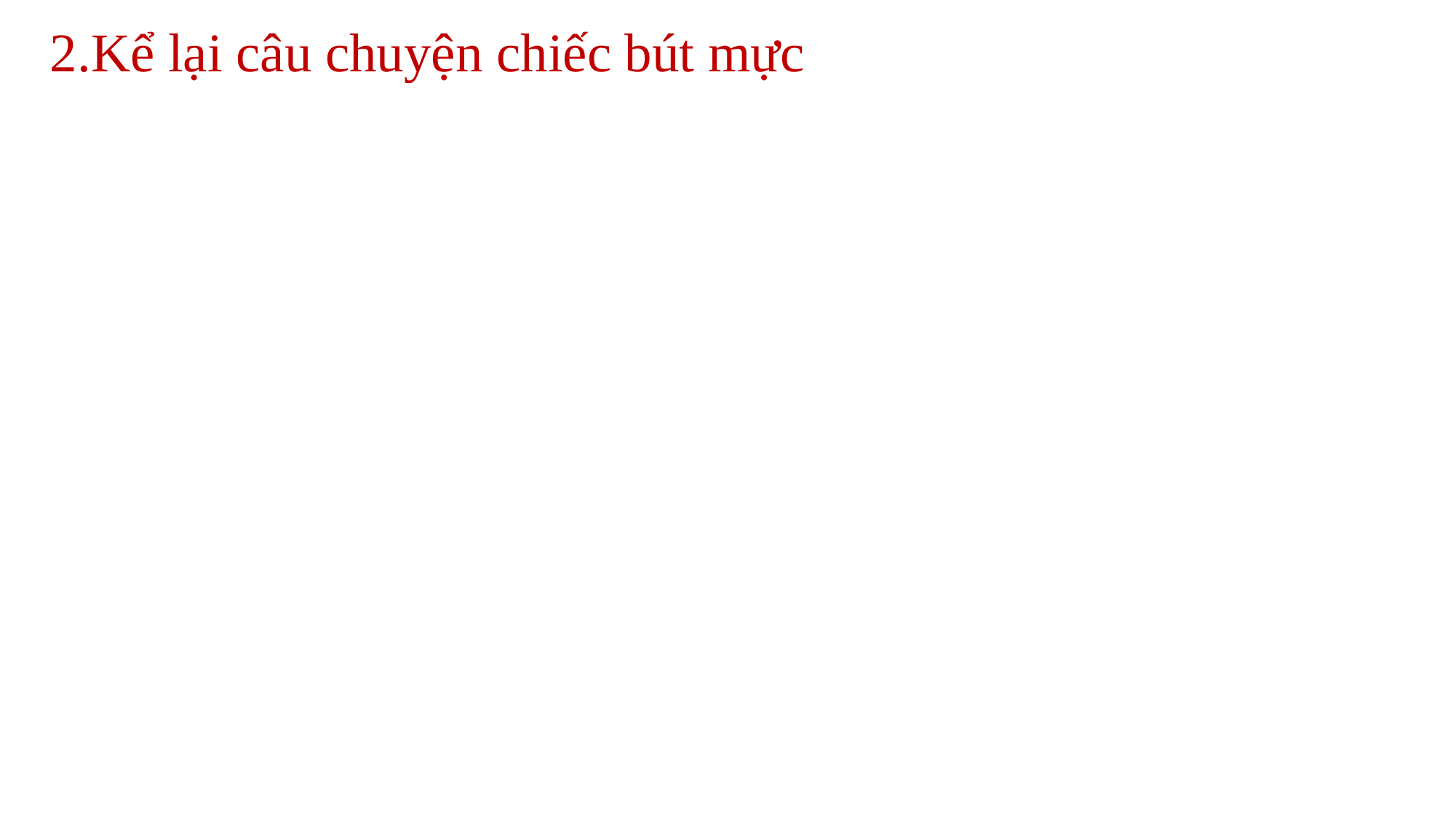

2.Kể lại câu chuyện chiếc bút mực